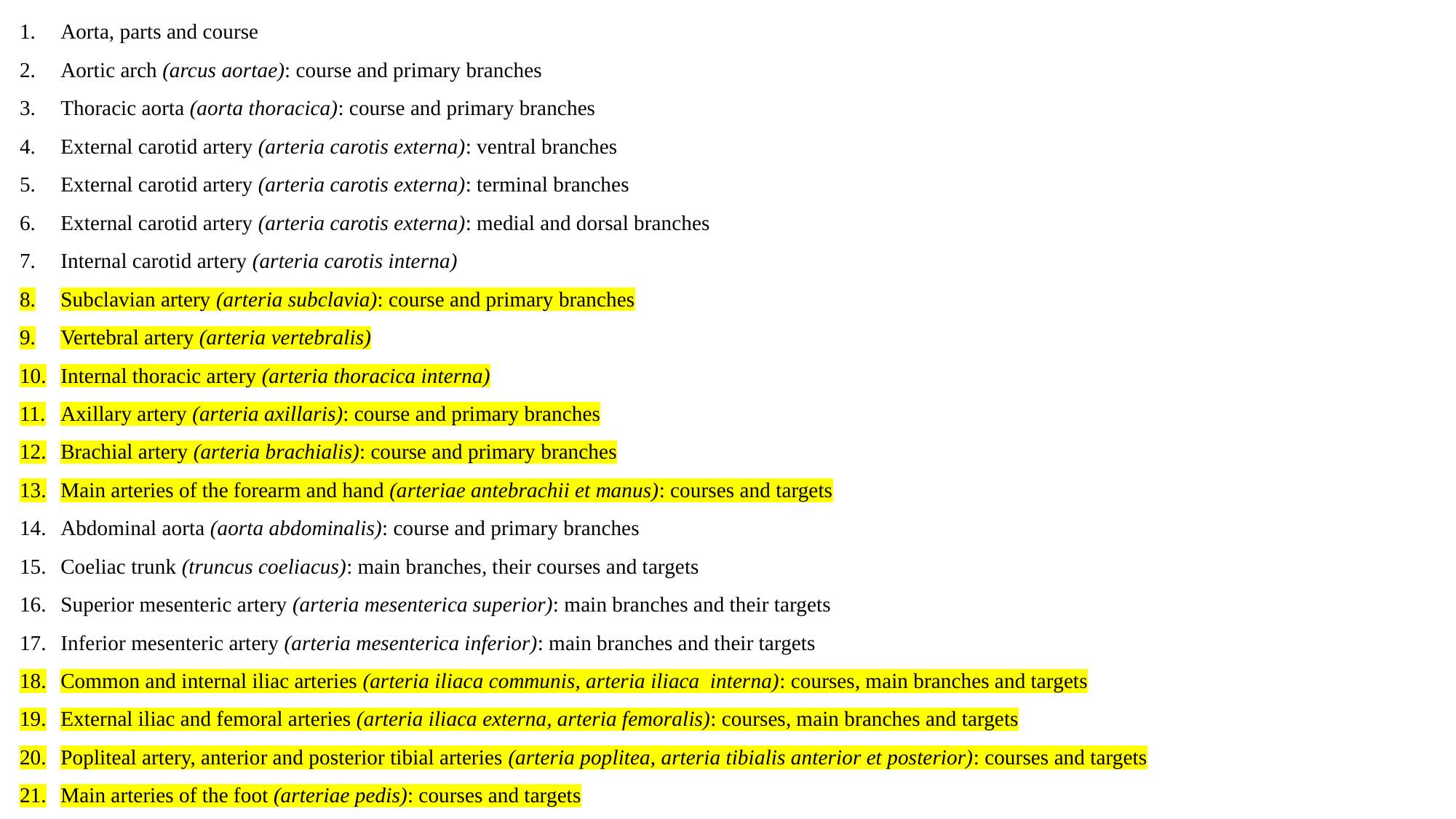

Aorta, parts and course
Aortic arch (arcus aortae): course and primary branches
Thoracic aorta (aorta thoracica): course and primary branches
External carotid artery (arteria carotis externa): ventral branches
External carotid artery (arteria carotis externa): terminal branches
External carotid artery (arteria carotis externa): medial and dorsal branches
Internal carotid artery (arteria carotis interna)
Subclavian artery (arteria subclavia): course and primary branches
Vertebral artery (arteria vertebralis)
Internal thoracic artery (arteria thoracica interna)
Axillary artery (arteria axillaris): course and primary branches
Brachial artery (arteria brachialis): course and primary branches
Main arteries of the forearm and hand (arteriae antebrachii et manus): courses and targets
Abdominal aorta (aorta abdominalis): course and primary branches
Coeliac trunk (truncus coeliacus): main branches, their courses and targets
Superior mesenteric artery (arteria mesenterica superior): main branches and their targets
Inferior mesenteric artery (arteria mesenterica inferior): main branches and their targets
Common and internal iliac arteries (arteria iliaca communis, arteria iliaca  interna): courses, main branches and targets
External iliac and femoral arteries (arteria iliaca externa, arteria femoralis): courses, main branches and targets
Popliteal artery, anterior and posterior tibial arteries (arteria poplitea, arteria tibialis anterior et posterior): courses and targets
Main arteries of the foot (arteriae pedis): courses and targets